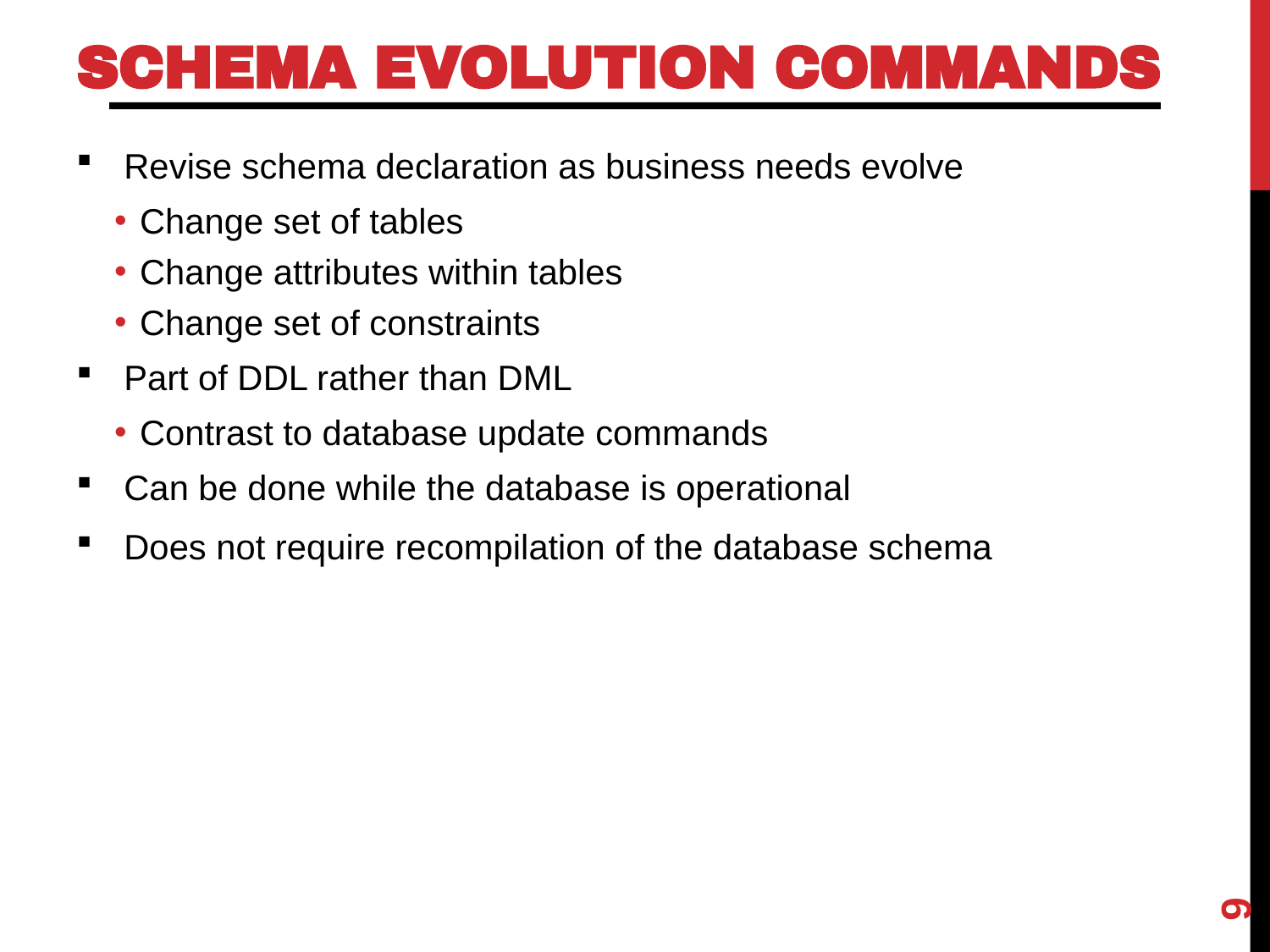

# Schema Evolution Commands
Revise schema declaration as business needs evolve
Change set of tables
Change attributes within tables
Change set of constraints
Part of DDL rather than DML
Contrast to database update commands
Can be done while the database is operational
Does not require recompilation of the database schema

9